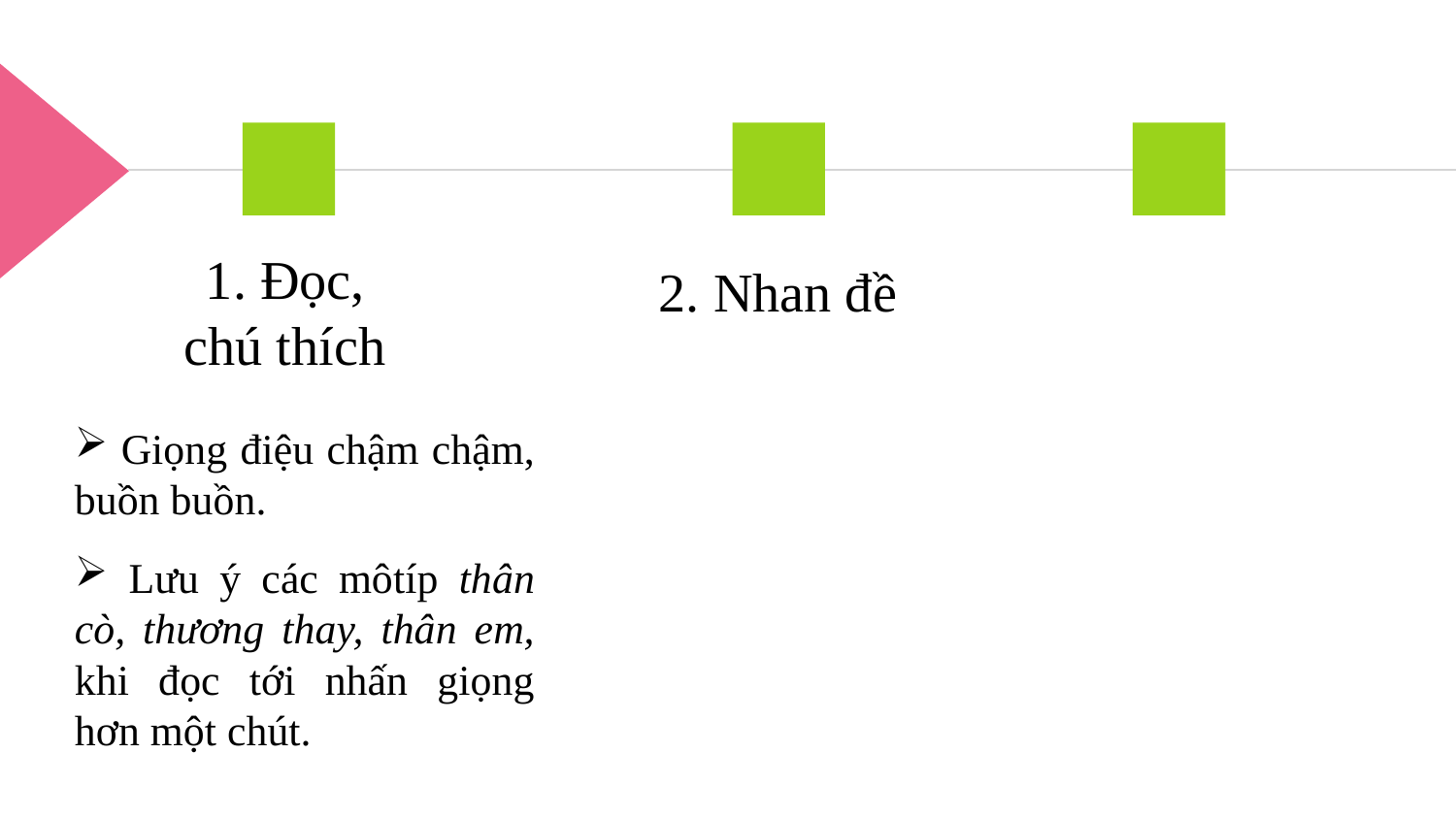

#

1. Đọc, chú thích
2. Nhan đề
 Giọng điệu chậm chậm, buồn buồn.
 Lưu ý các môtíp thân cò, thương thay, thân em, khi đọc tới nhấn giọng hơn một chút.